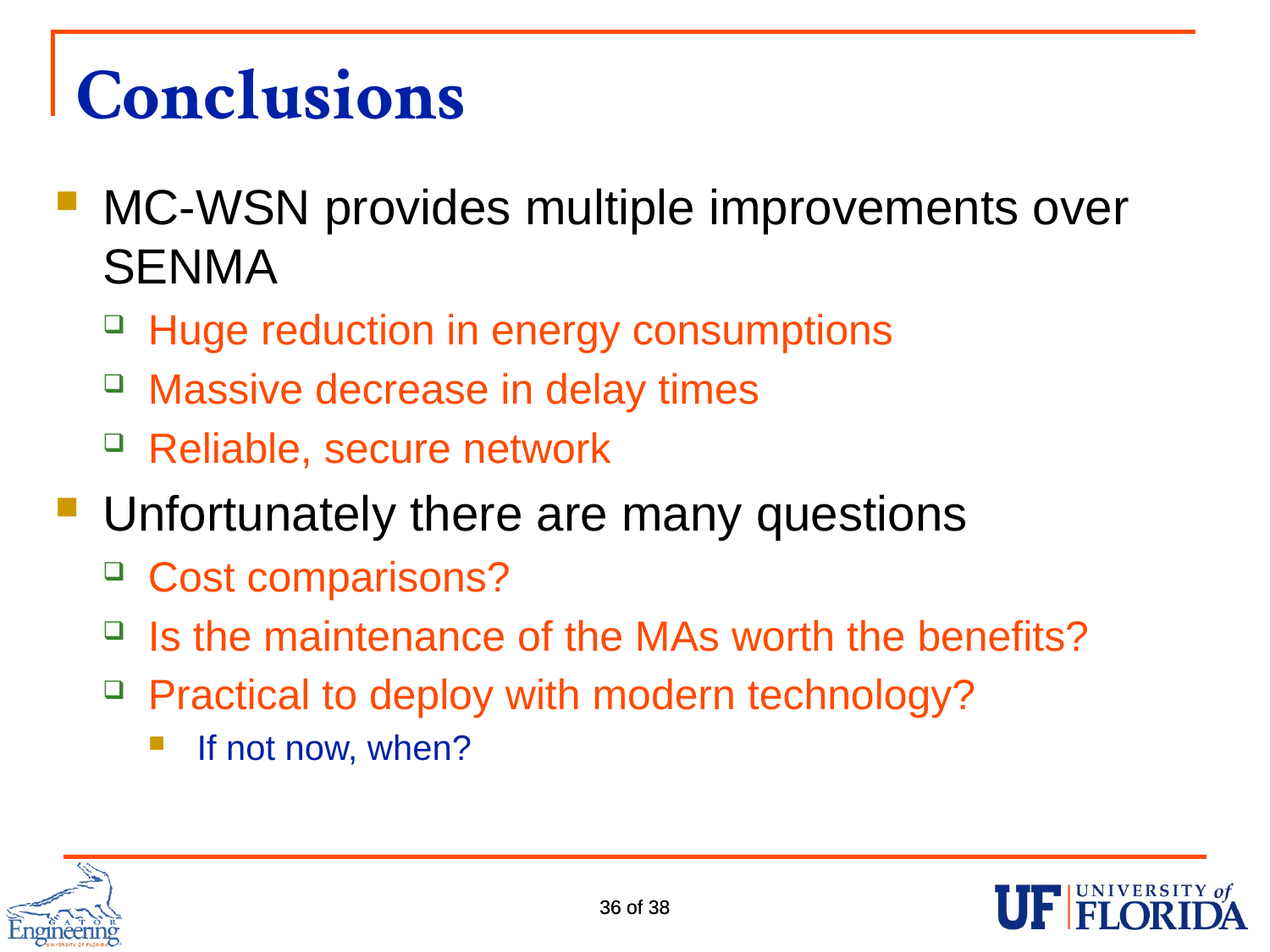

# Conclusions
MC-WSN provides multiple improvements over SENMA
Huge reduction in energy consumptions
Massive decrease in delay times
Reliable, secure network
Unfortunately there are many questions
Cost comparisons?
Is the maintenance of the MAs worth the benefits?
Practical to deploy with modern technology?
If not now, when?